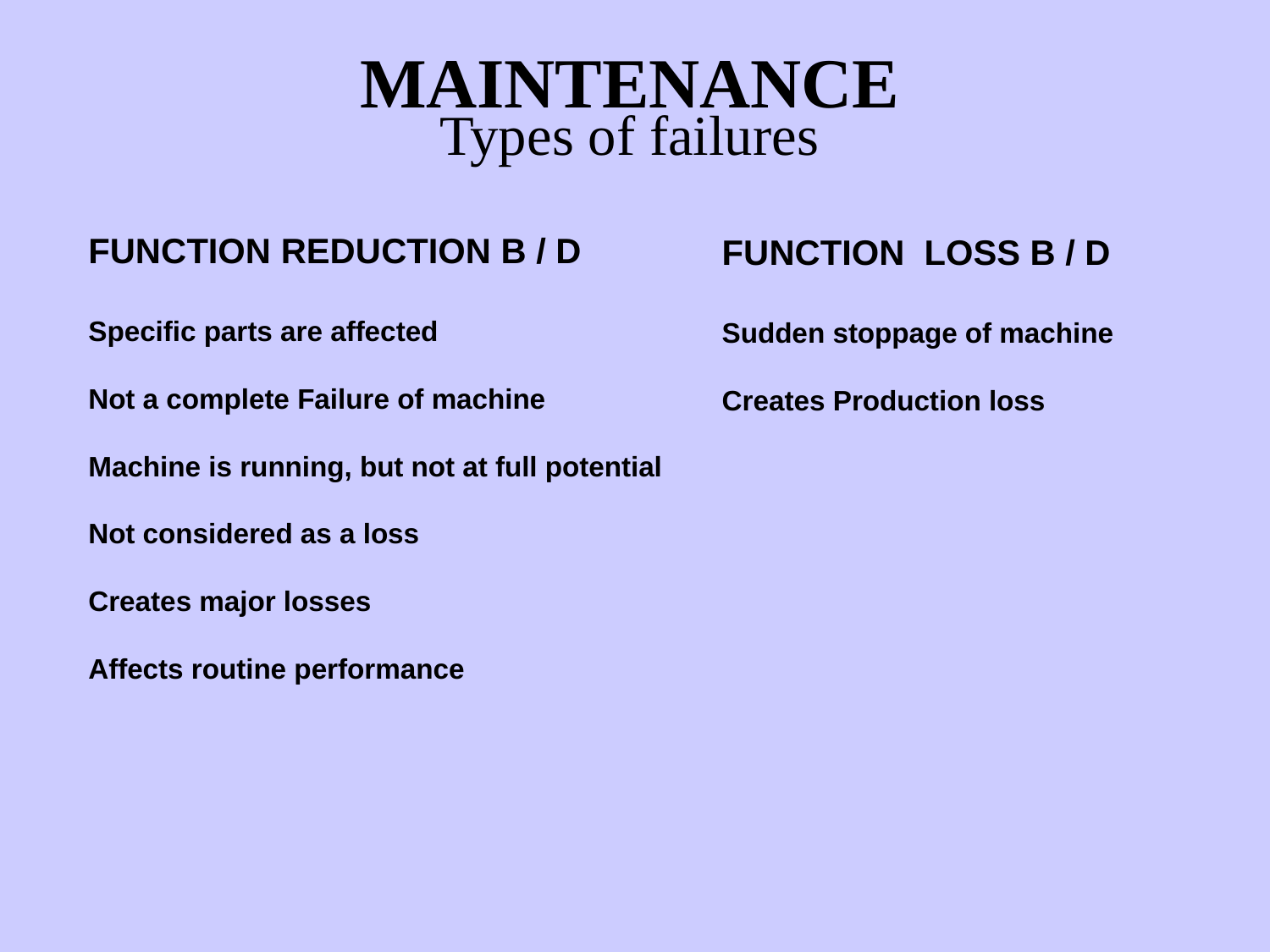

MAINTENANCE
Types of failures

FUNCTION REDUCTION B / D

Specific parts are affected

Not a complete Failure of machine

Machine is running, but not at full potential

Not considered as a loss

Creates major losses

Affects routine performance
FUNCTION  LOSS B / D

Sudden stoppage of machine

Creates Production loss